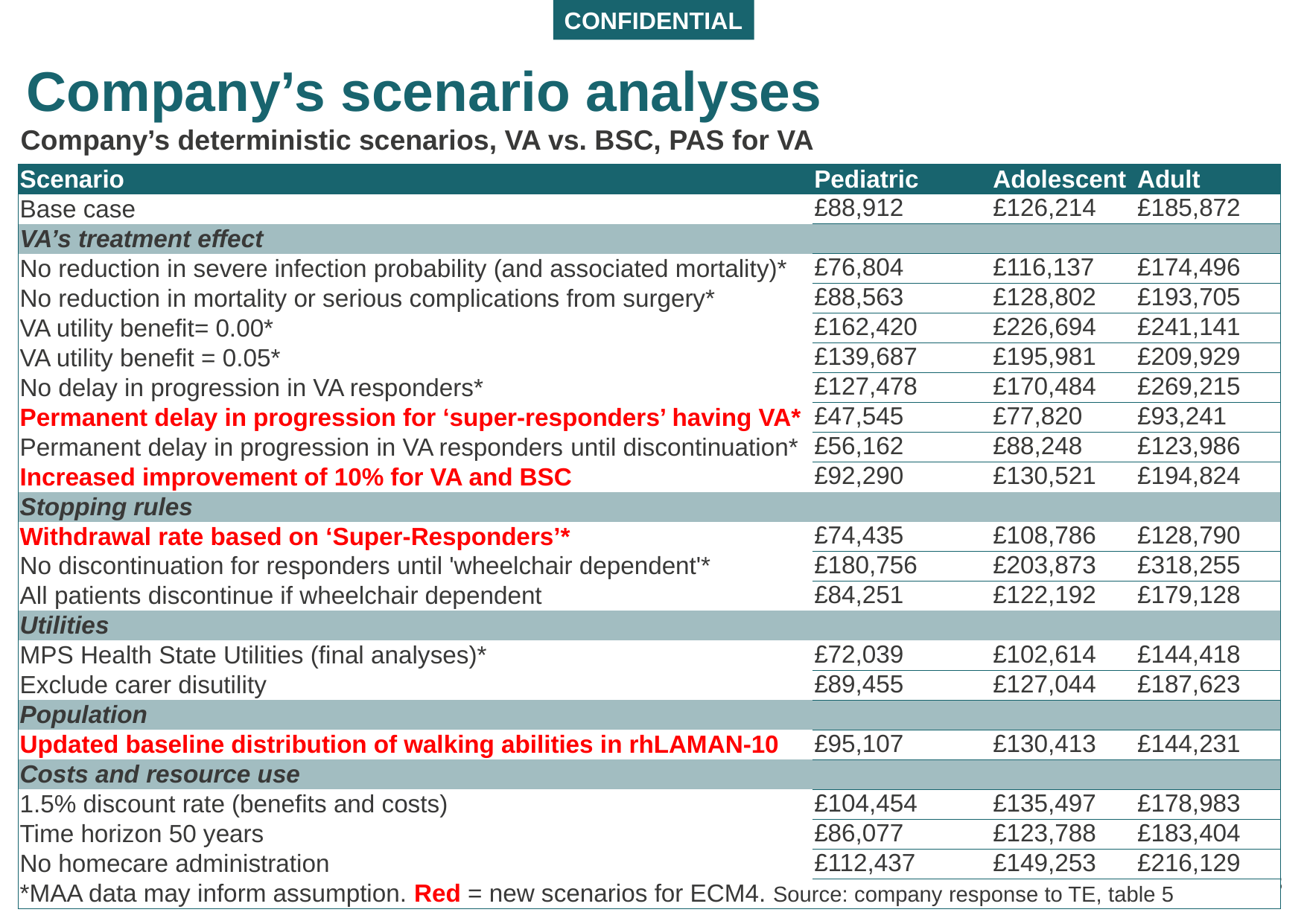

# Company’s scenario analyses
Company’s deterministic scenarios, VA vs. BSC, PAS for VA
| Scenario | Pediatric | Adolescent | Adult |
| --- | --- | --- | --- |
| Base case | £88,912 | £126,214 | £185,872 |
| VA’s treatment effect |  |  |  |
| No reduction in severe infection probability (and associated mortality)\* | £76,804 | £116,137 | £174,496 |
| No reduction in mortality or serious complications from surgery\* | £88,563 | £128,802 | £193,705 |
| VA utility benefit= 0.00\* | £162,420 | £226,694 | £241,141 |
| VA utility benefit = 0.05\* | £139,687 | £195,981 | £209,929 |
| No delay in progression in VA responders\* | £127,478 | £170,484 | £269,215 |
| Permanent delay in progression for ‘super-responders’ having VA\* | £47,545 | £77,820 | £93,241 |
| Permanent delay in progression in VA responders until discontinuation\* | £56,162 | £88,248 | £123,986 |
| Increased improvement of 10% for VA and BSC | £92,290 | £130,521 | £194,824 |
| Stopping rules |  |  |  |
| Withdrawal rate based on ‘Super-Responders’\* | £74,435 | £108,786 | £128,790 |
| No discontinuation for responders until 'wheelchair dependent'\* | £180,756 | £203,873 | £318,255 |
| All patients discontinue if wheelchair dependent | £84,251 | £122,192 | £179,128 |
| Utilities |  |  |  |
| MPS Health State Utilities (final analyses)\* | £72,039 | £102,614 | £144,418 |
| Exclude carer disutility | £89,455 | £127,044 | £187,623 |
| Population |  |  |  |
| Updated baseline distribution of walking abilities in rhLAMAN-10 | £95,107 | £130,413 | £144,231 |
| Costs and resource use |  |  |  |
| 1.5% discount rate (benefits and costs) | £104,454 | £135,497 | £178,983 |
| Time horizon 50 years | £86,077 | £123,788 | £183,404 |
| No homecare administration | £112,437 | £149,253 | £216,129 |
| \*MAA data may inform assumption. Red = new scenarios for ECM4. Source: company response to TE, table 5 |  |  |  |
BSC, best supportive care; ICER, incremental cost-effectiveness ratio; QALYs, quality-adjusted life years. Source: adapted from ERG report, Tables 8, 9 and 10
53